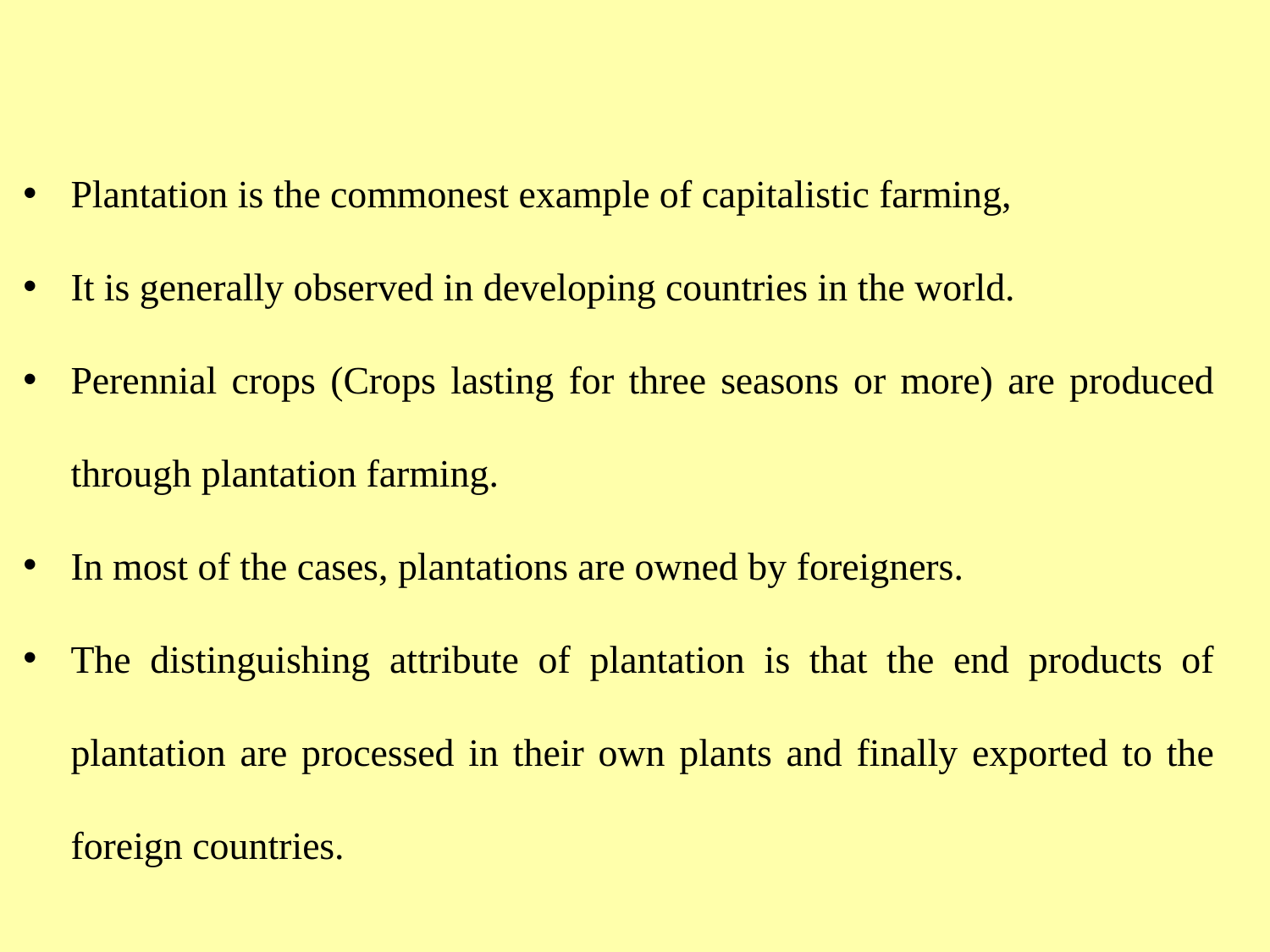

Plantation is the commonest example of capitalistic farming,
It is generally observed in developing countries in the world.
Perennial crops (Crops lasting for three seasons or more) are produced through plantation farming.
In most of the cases, plantations are owned by foreigners.
The distinguishing attribute of plantation is that the end products of plantation are processed in their own plants and finally exported to the foreign countries.